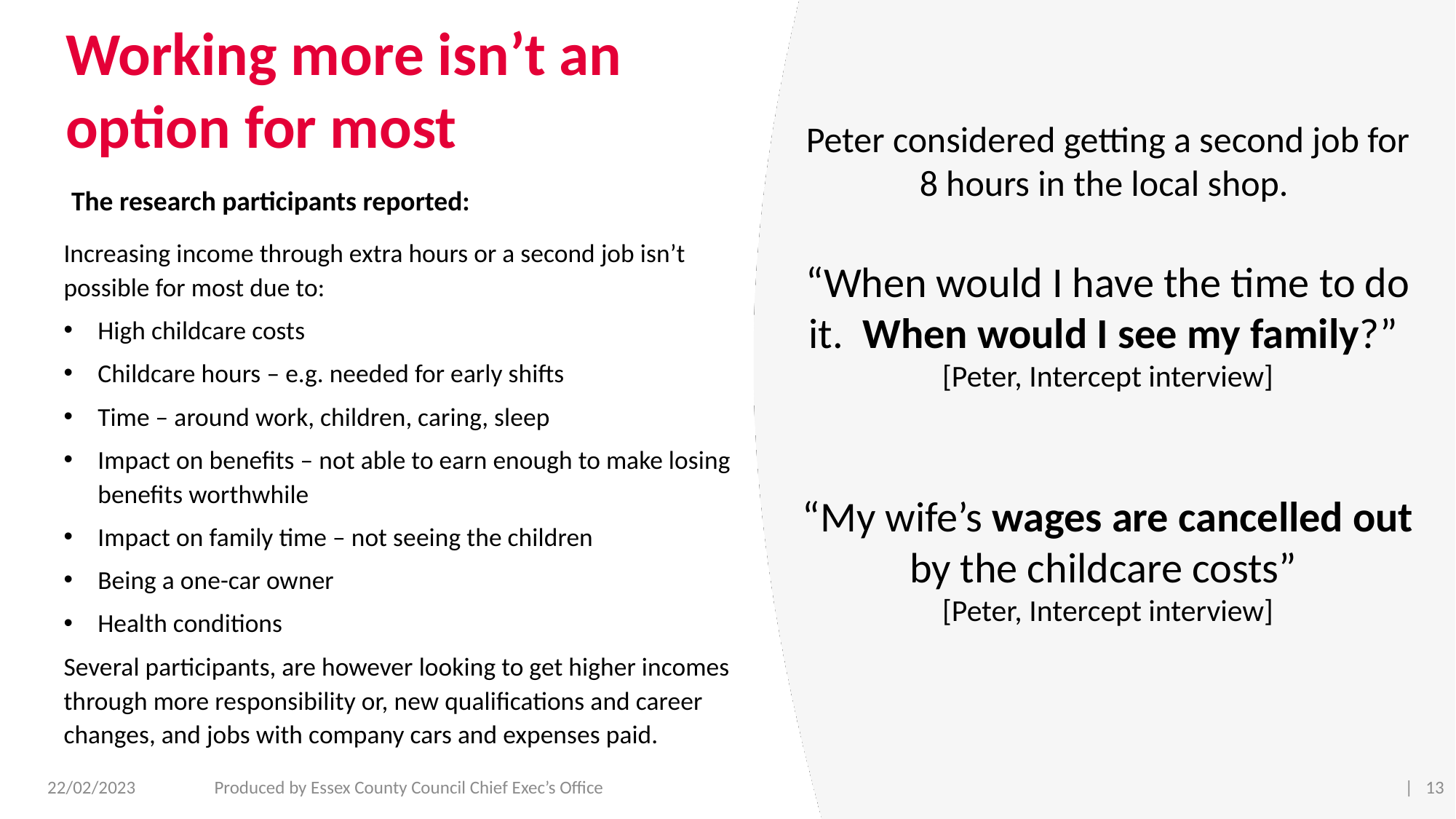

# Working more isn’t an option for most
Peter considered getting a second job for 8 hours in the local shop.

“When would I have the time to do it.  When would I see my family?”
[Peter, Intercept interview]

“My wife’s wages are cancelled out by the childcare costs”
[Peter, Intercept interview]

The research participants reported:
Increasing income through extra hours or a second job isn’t possible for most due to:
High childcare costs
Childcare hours – e.g. needed for early shifts
Time – around work, children, caring, sleep
Impact on benefits – not able to earn enough to make losing benefits worthwhile
Impact on family time – not seeing the children
Being a one-car owner
Health conditions
Several participants, are however looking to get higher incomes through more responsibility or, new qualifications and career changes, and jobs with company cars and expenses paid.

22/02/2023
Produced by Essex County Council Chief Exec’s Office
|   13
Produced by Essex County Council Chief Exec’s Office